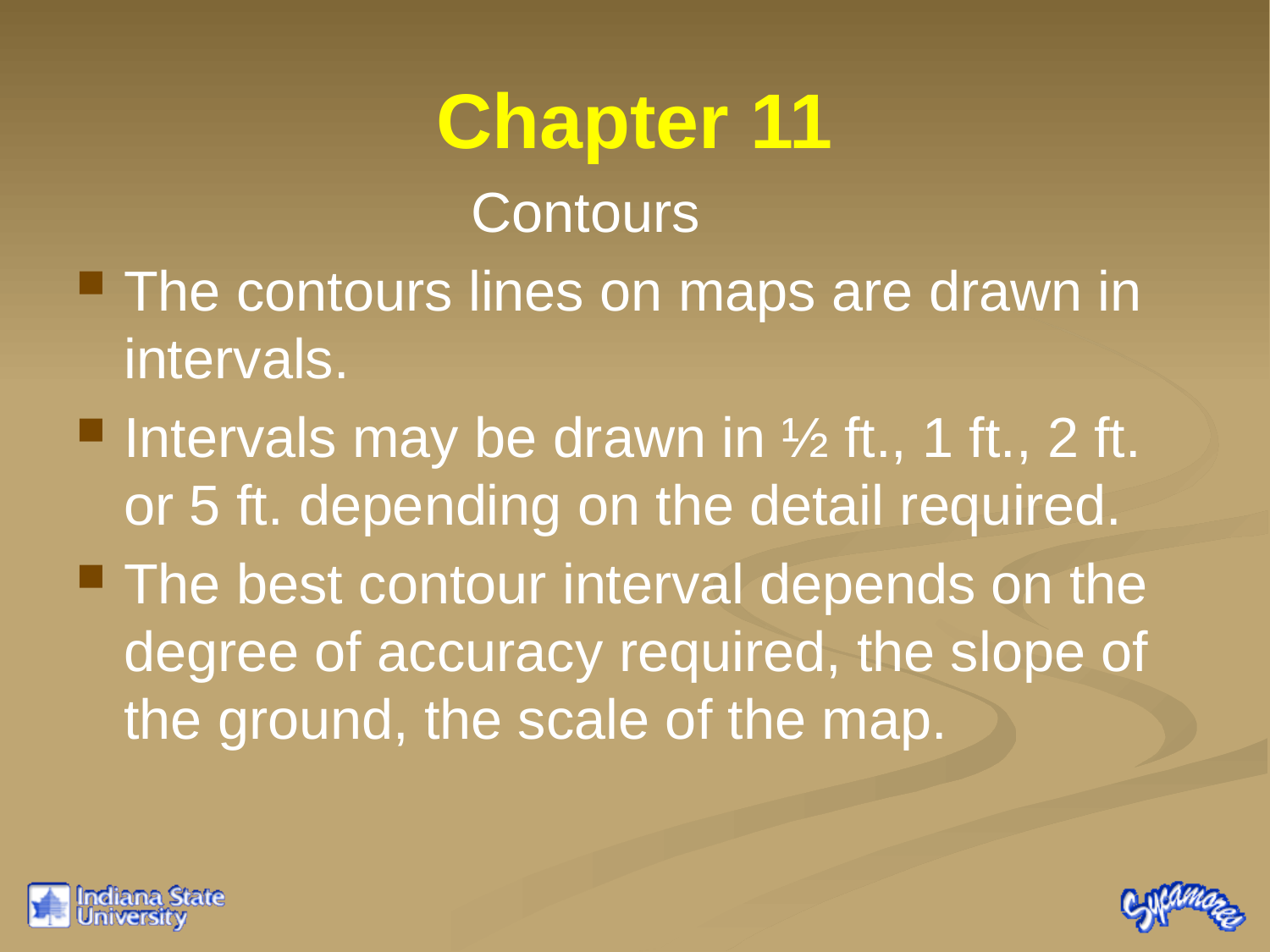

# Chapter 11
		         Contours
The contours lines on maps are drawn in intervals.
Intervals may be drawn in ½ ft., 1 ft., 2 ft. or 5 ft. depending on the detail required.
The best contour interval depends on the degree of accuracy required, the slope of the ground, the scale of the map.